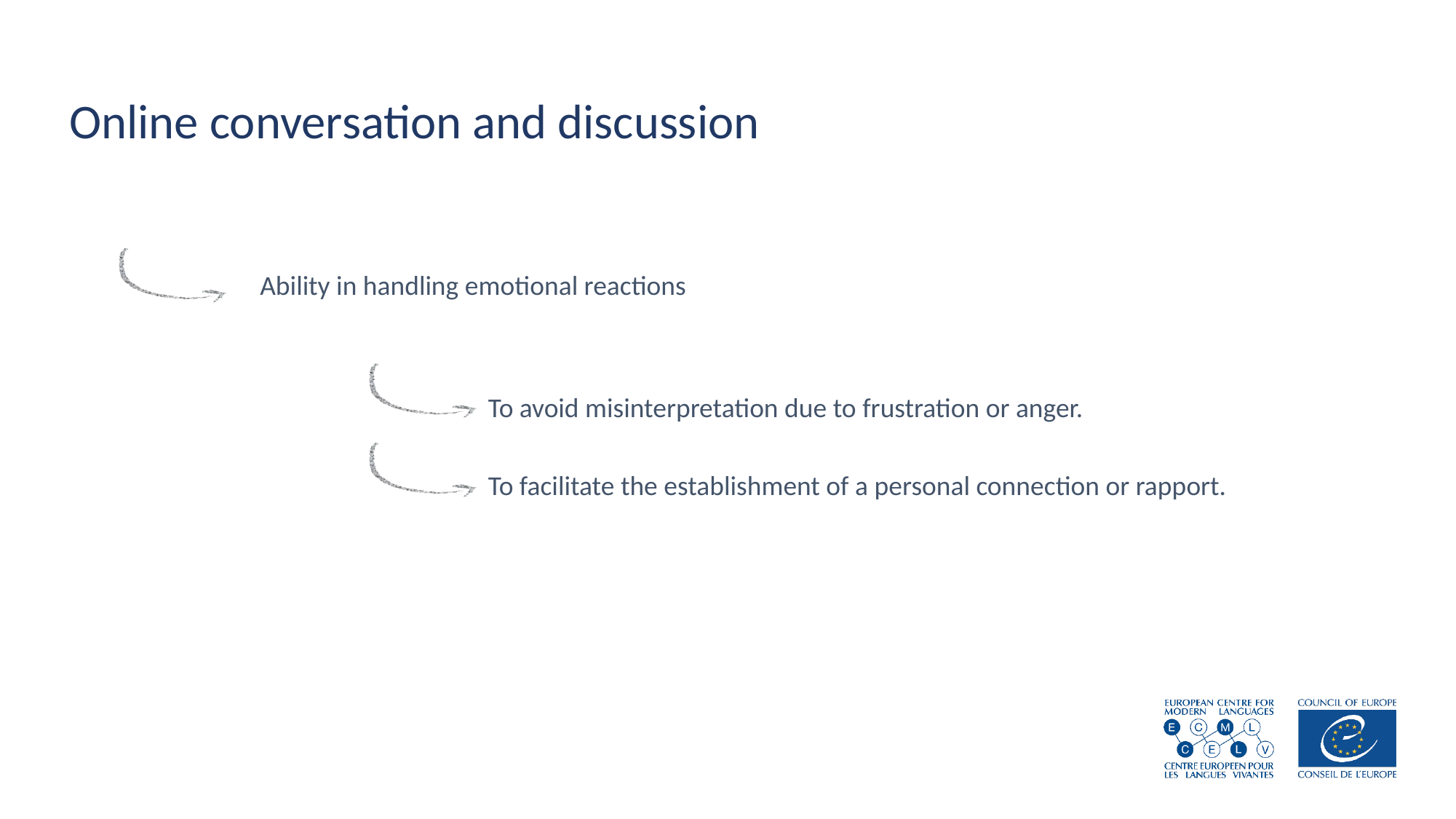

# Online conversation and discussion

Ability in handling emotional reactions

To avoid misinterpretation due to frustration or anger.

To facilitate the establishment of a personal connection or rapport.